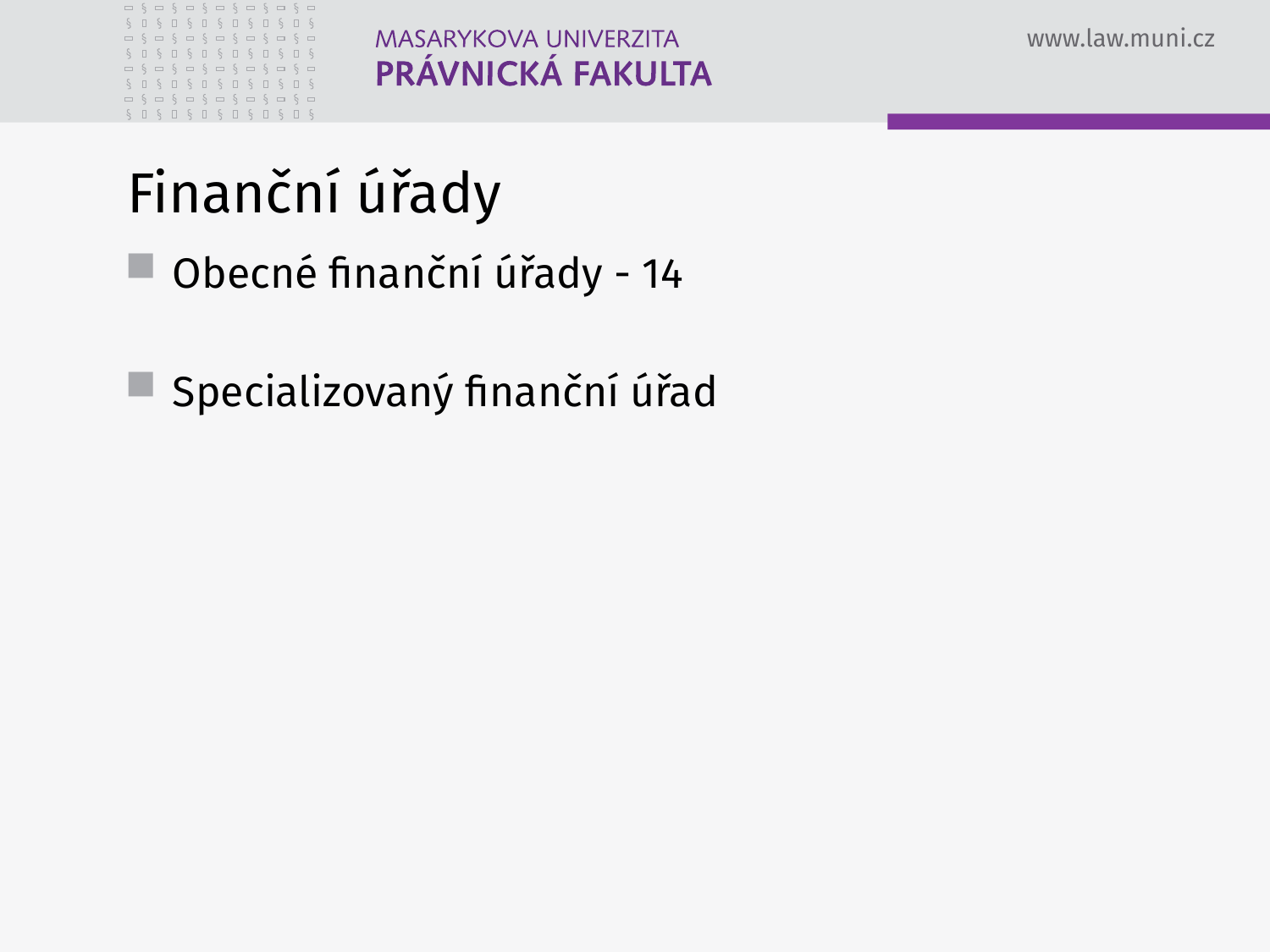

# Finanční úřady
Obecné finanční úřady - 14

Specializovaný finanční úřad